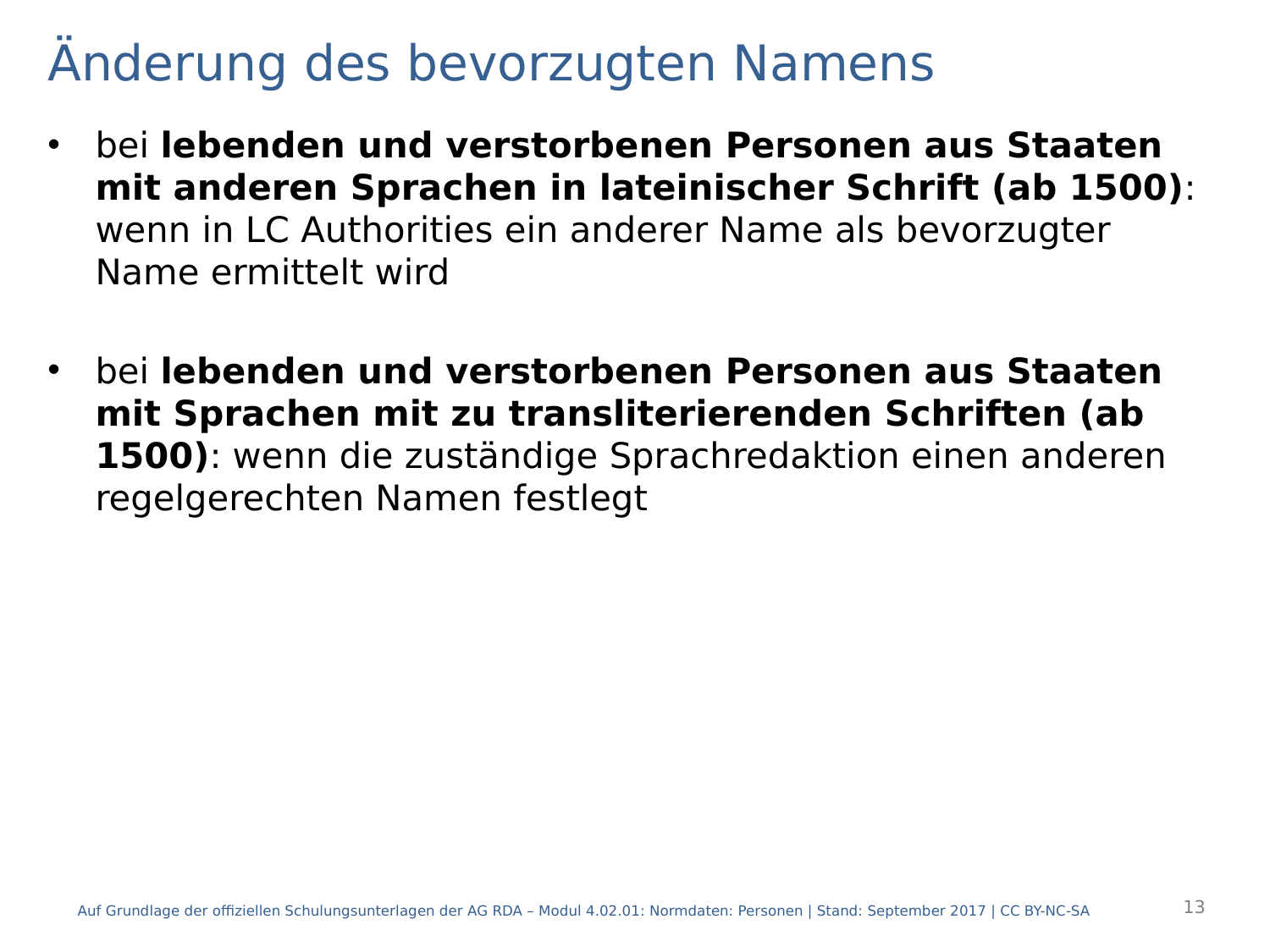

# Änderung des bevorzugten Namens
bei lebenden und verstorbenen Personen aus Staaten mit anderen Sprachen in lateinischer Schrift (ab 1500): wenn in LC Authorities ein anderer Name als bevorzugter Name ermittelt wird

bei lebenden und verstorbenen Personen aus Staaten mit Sprachen mit zu transliterierenden Schriften (ab 1500): wenn die zuständige Sprachredaktion einen anderen regelgerechten Namen festlegt
13
Auf Grundlage der offiziellen Schulungsunterlagen der AG RDA – Modul 4.02.01: Normdaten: Personen | Stand: September 2017 | CC BY-NC-SA